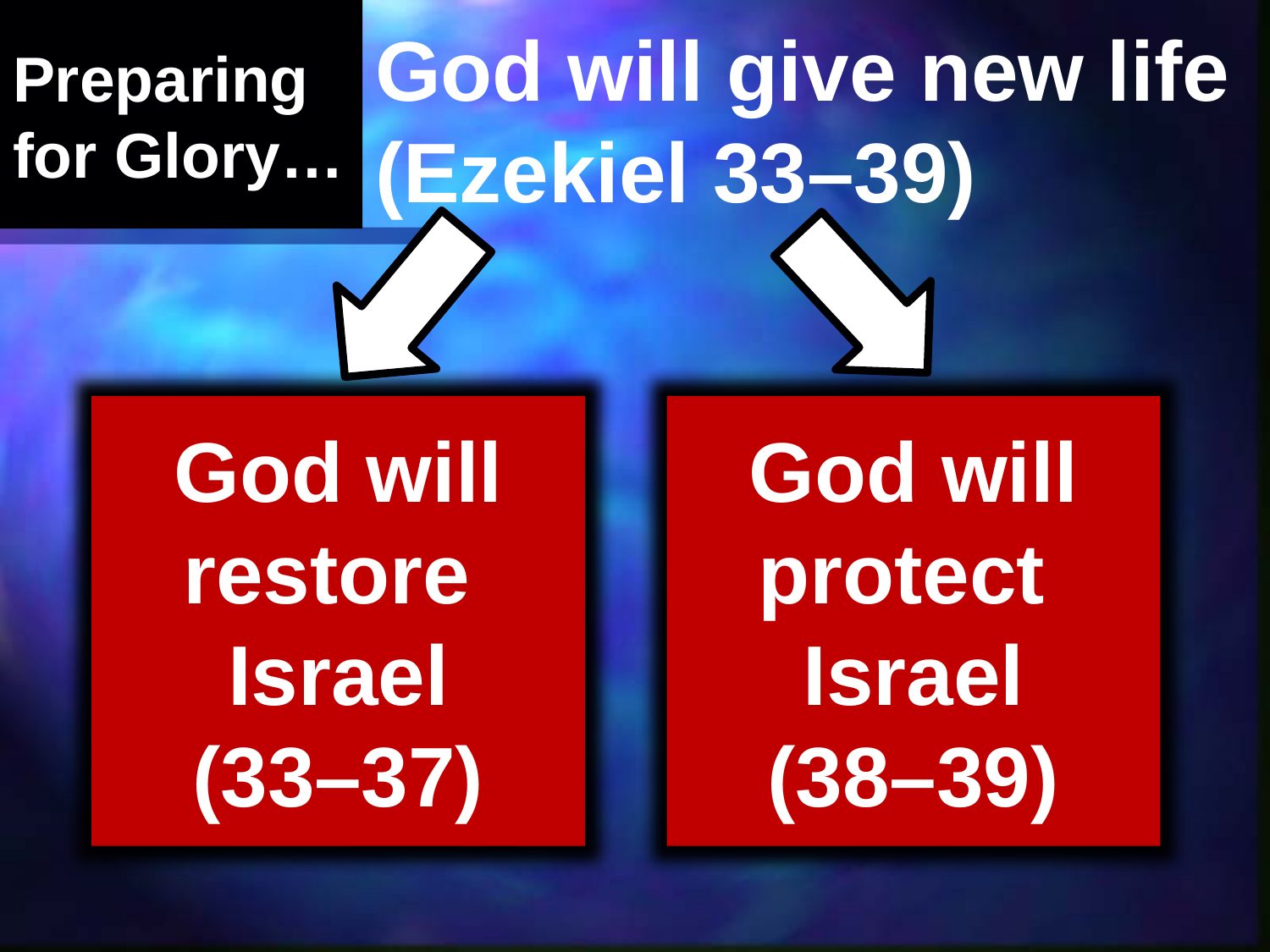

Preparing for Glory…
# God will give new life (Ezekiel 33–39)

God will restore
Israel
(33–37)
God will protect
Israel
(38–39)